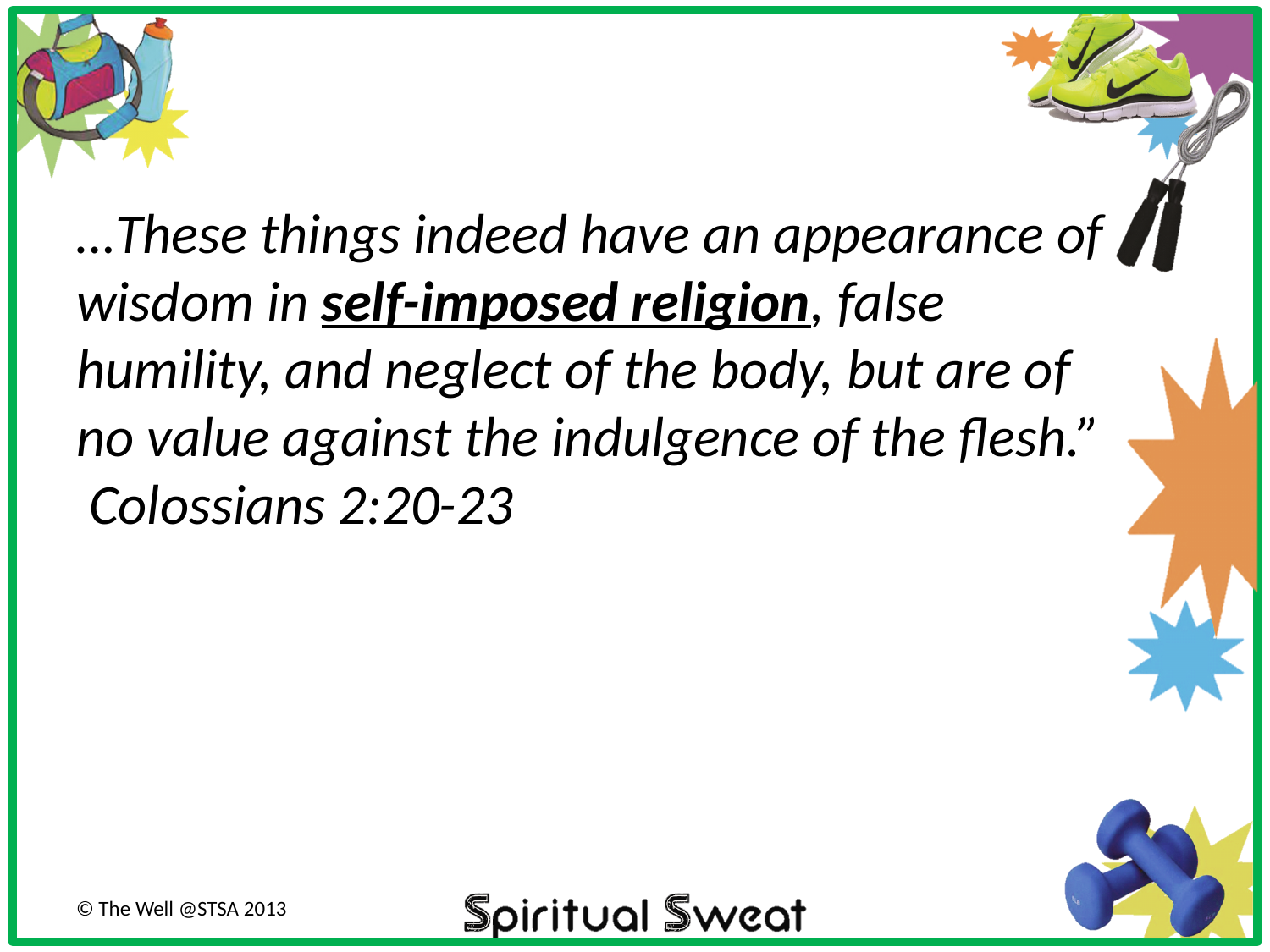

…These things indeed have an appearance of wisdom in self-imposed religion, false humility, and neglect of the body, but are of no value against the indulgence of the flesh.”  Colossians 2:20-23
© The Well @STSA 2013